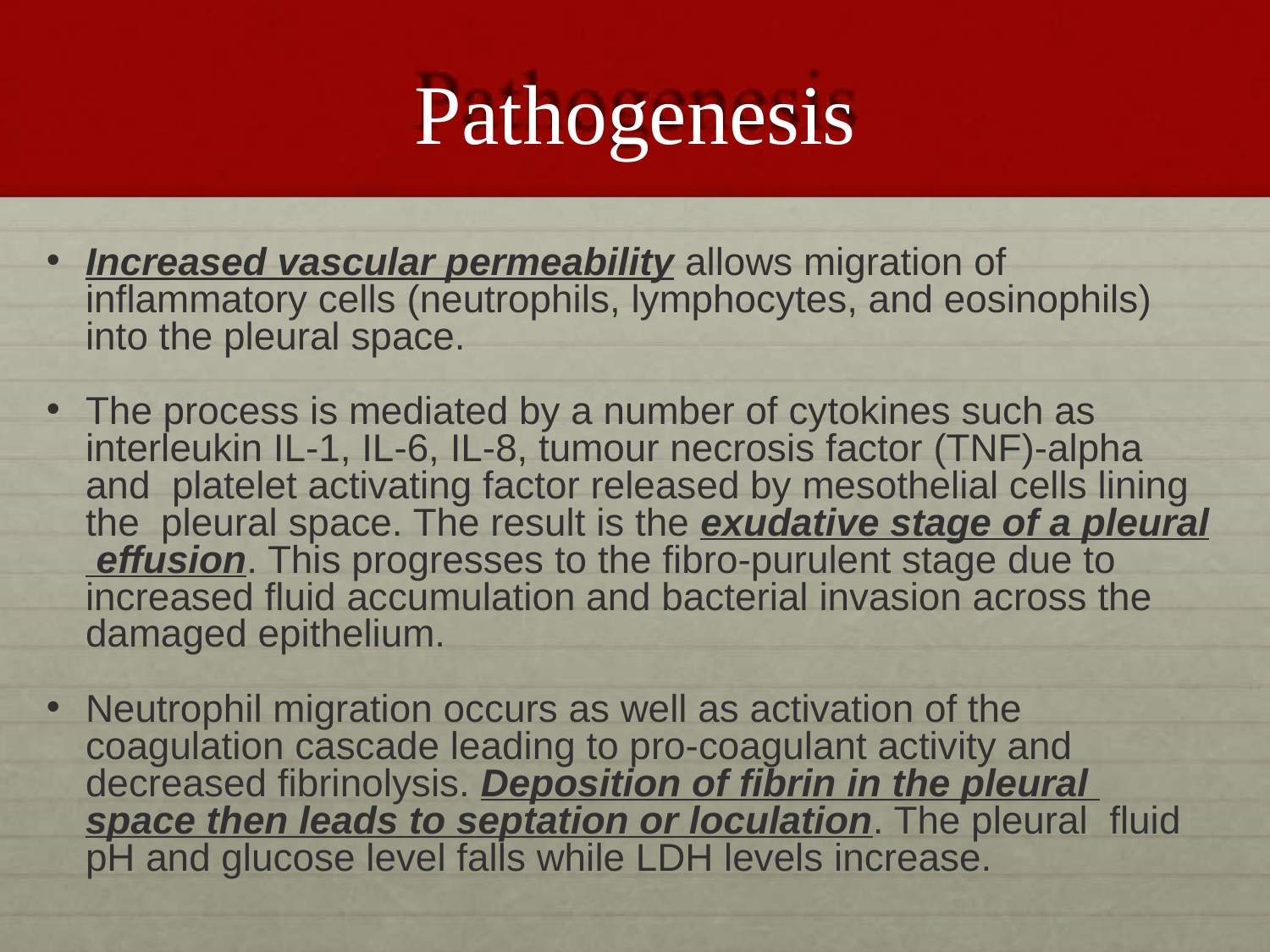

# Pathogenesis
Increased vascular permeability allows migration of  inflammatory cells (neutrophils, lymphocytes, and eosinophils)  into the pleural space.
The process is mediated by a number of cytokines such as  interleukin IL-1, IL-6, IL-8, tumour necrosis factor (TNF)-alpha and  platelet activating factor released by mesothelial cells lining the  pleural space. The result is the exudative stage of a pleural  effusion. This progresses to the fibro-purulent stage due to  increased fluid accumulation and bacterial invasion across the  damaged epithelium.
Neutrophil migration occurs as well as activation of the  coagulation cascade leading to pro-coagulant activity and  decreased fibrinolysis. Deposition of fibrin in the pleural  space then leads to septation or loculation. The pleural  fluid pH and glucose level falls while LDH levels increase.